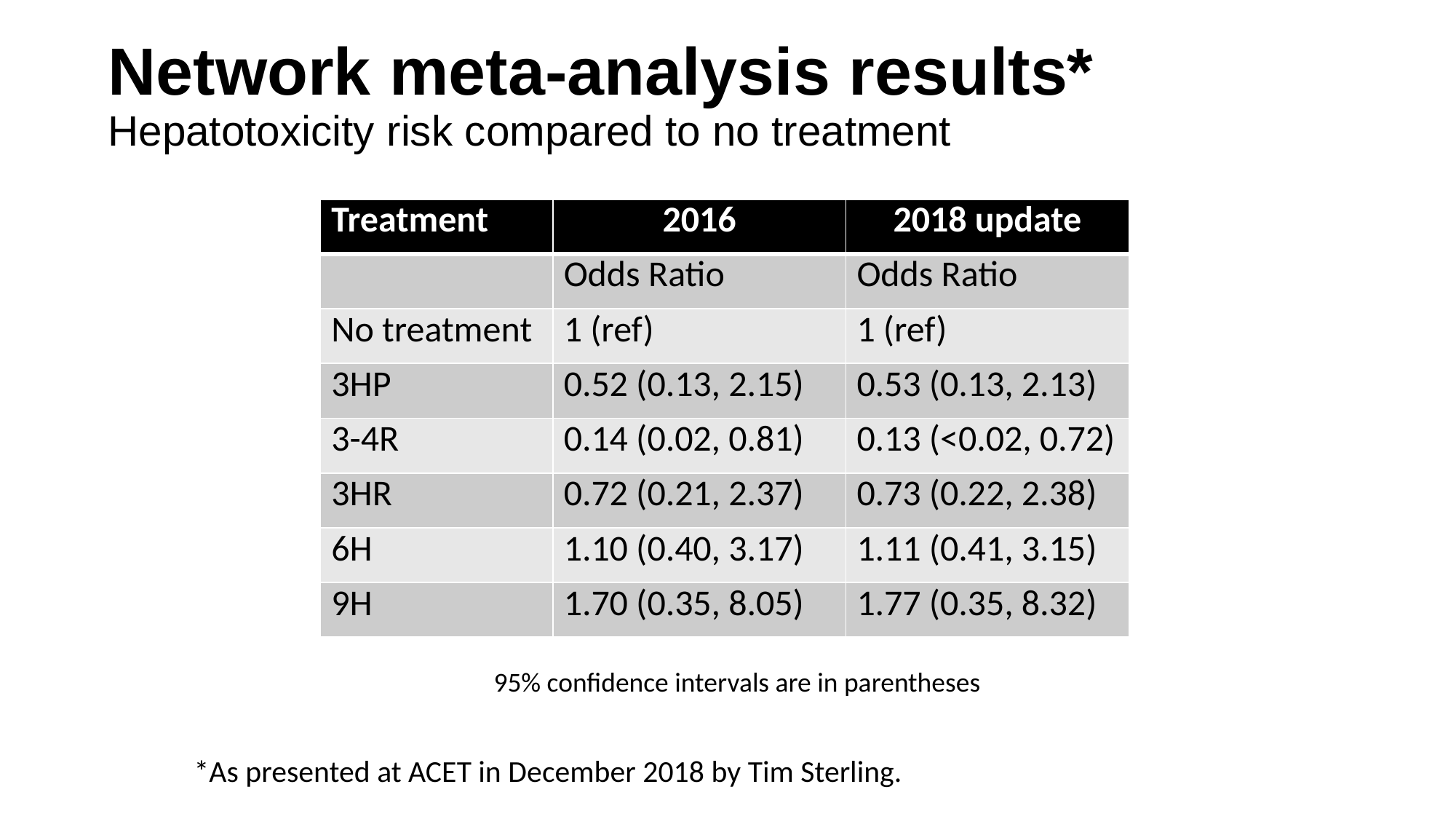

# Network meta-analysis results* Hepatotoxicity risk compared to no treatment
| Treatment | 2016 | 2018 update |
| --- | --- | --- |
|  | Odds Ratio | Odds Ratio |
| No treatment | 1 (ref) | 1 (ref) |
| 3HP | 0.52 (0.13, 2.15) | 0.53 (0.13, 2.13) |
| 3-4R | 0.14 (0.02, 0.81) | 0.13 (<0.02, 0.72) |
| 3HR | 0.72 (0.21, 2.37) | 0.73 (0.22, 2.38) |
| 6H | 1.10 (0.40, 3.17) | 1.11 (0.41, 3.15) |
| 9H | 1.70 (0.35, 8.05) | 1.77 (0.35, 8.32) |
95% confidence intervals are in parentheses
*As presented at ACET in December 2018 by Tim Sterling.